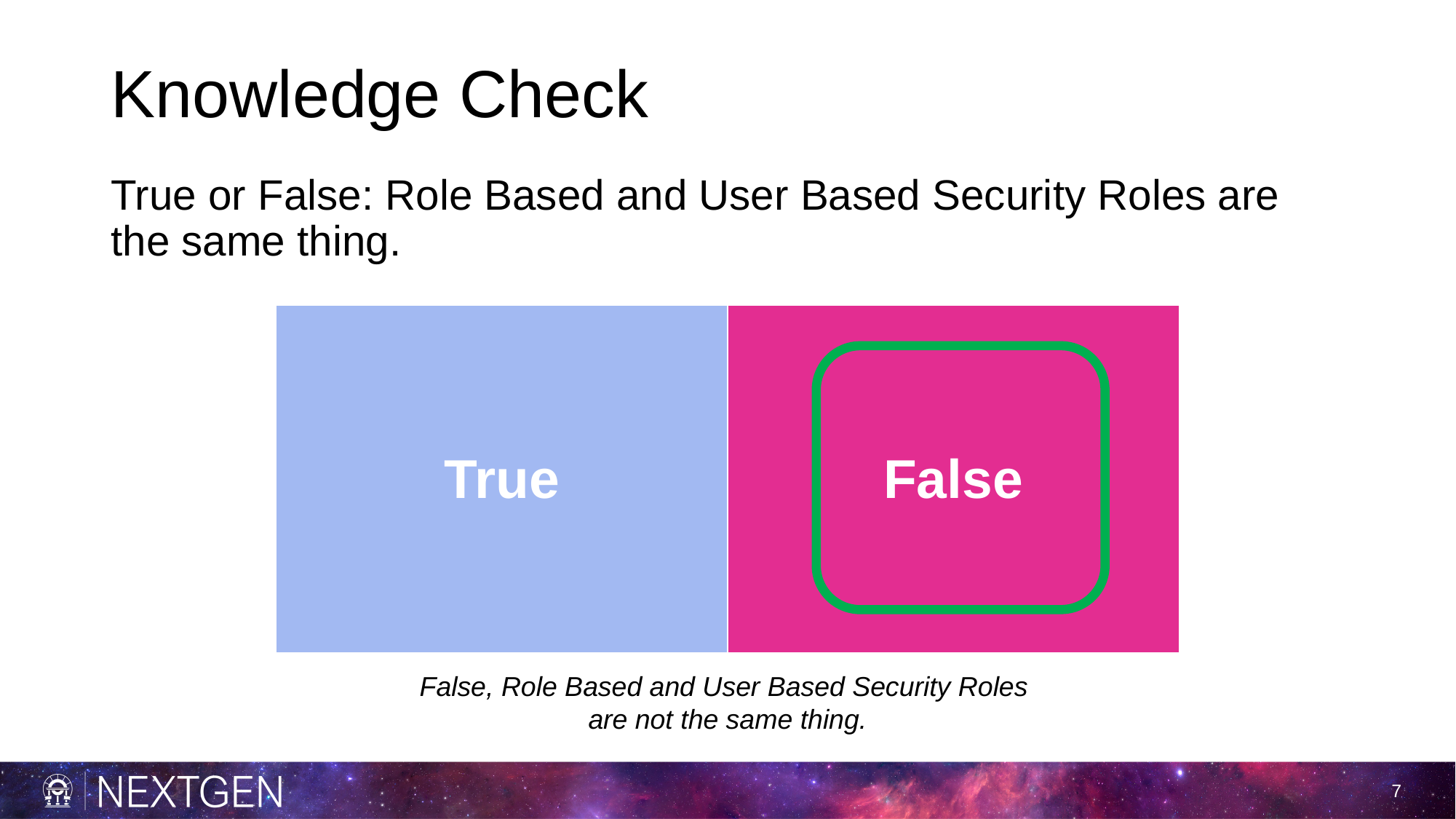

# Knowledge Check
True or False: Role Based and User Based Security Roles are the same thing.
| True | False |
| --- | --- |

False, Role Based and User Based Security Roles
are not the same thing.